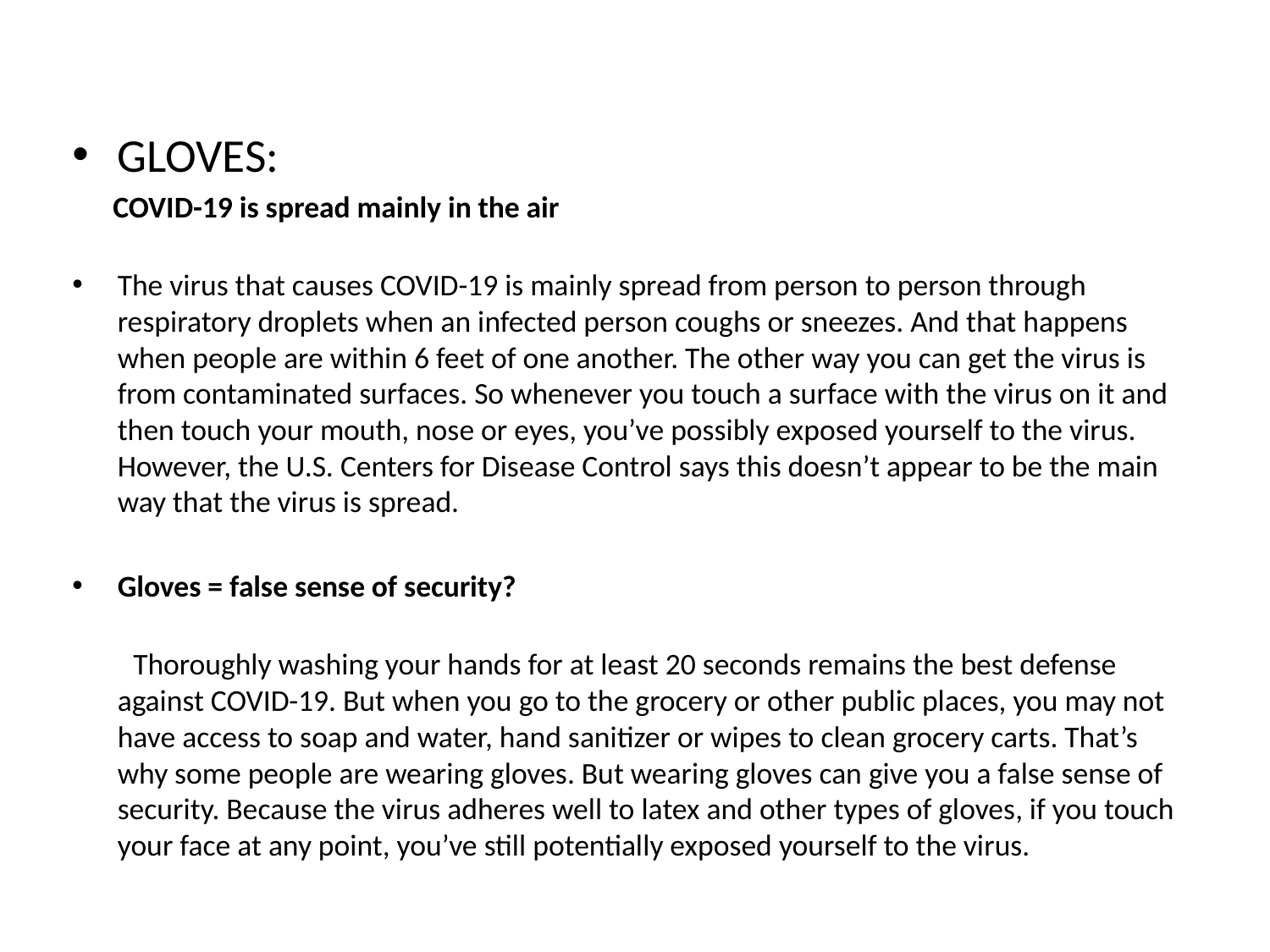

#
GLOVES:
      COVID-19 is spread mainly in the air
The virus that causes COVID-19 is mainly spread from person to person through respiratory droplets when an infected person coughs or sneezes. And that happens when people are within 6 feet of one another. The other way you can get the virus is from contaminated surfaces. So whenever you touch a surface with the virus on it and then touch your mouth, nose or eyes, you’ve possibly exposed yourself to the virus. However, the U.S. Centers for Disease Control says this doesn’t appear to be the main way that the virus is spread.

Gloves = false sense of security?
         Thoroughly washing your hands for at least 20 seconds remains the best defense against COVID-19. But when you go to the grocery or other public places, you may not have access to soap and water, hand sanitizer or wipes to clean grocery carts. That’s why some people are wearing gloves. But wearing gloves can give you a false sense of security. Because the virus adheres well to latex and other types of gloves, if you touch your face at any point, you’ve still potentially exposed yourself to the virus.